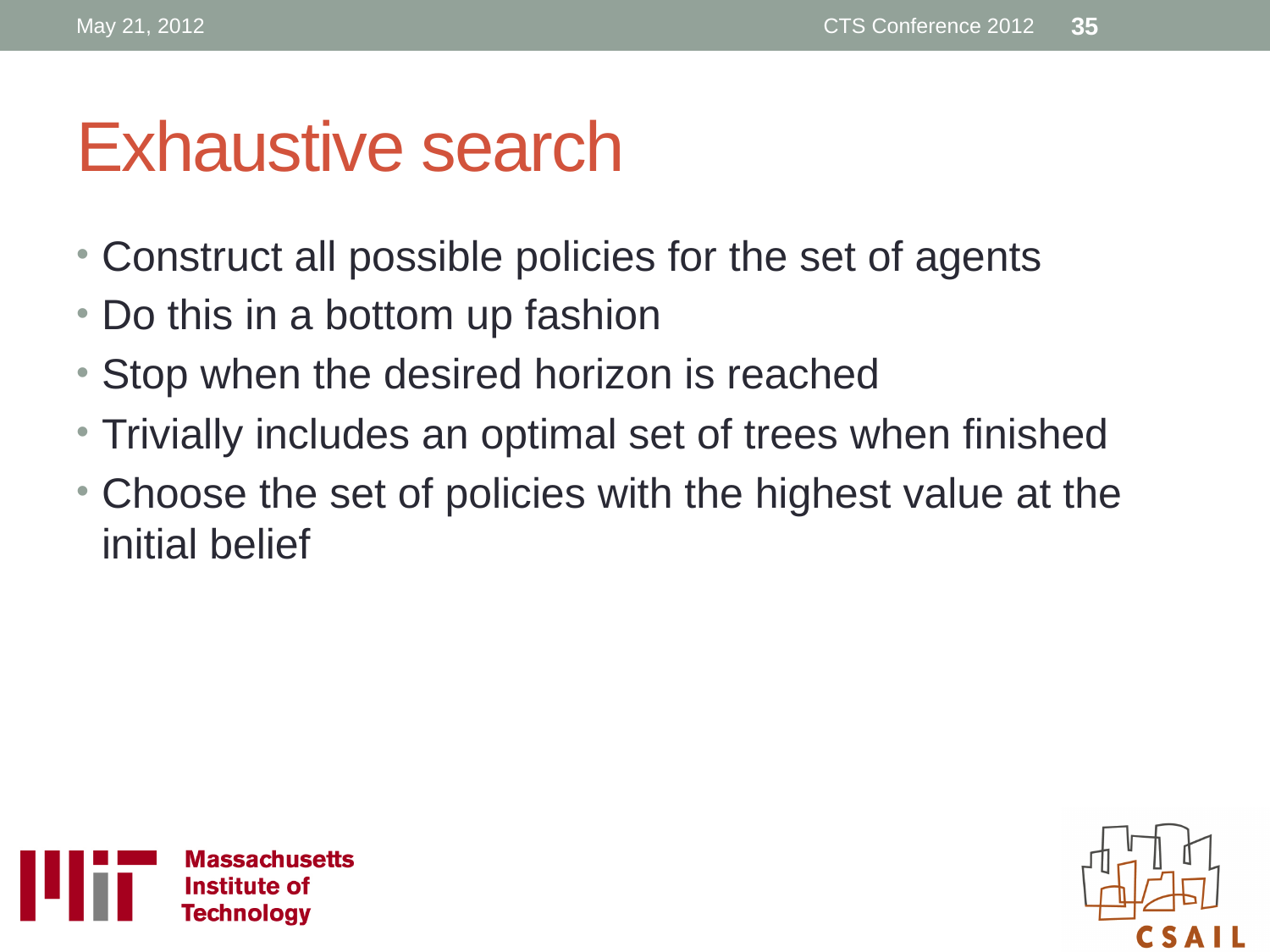

May 21, 2012
CTS Conference 2012
35
# Exhaustive search
Construct all possible policies for the set of agents
Do this in a bottom up fashion
Stop when the desired horizon is reached
Trivially includes an optimal set of trees when finished
Choose the set of policies with the highest value at the initial belief